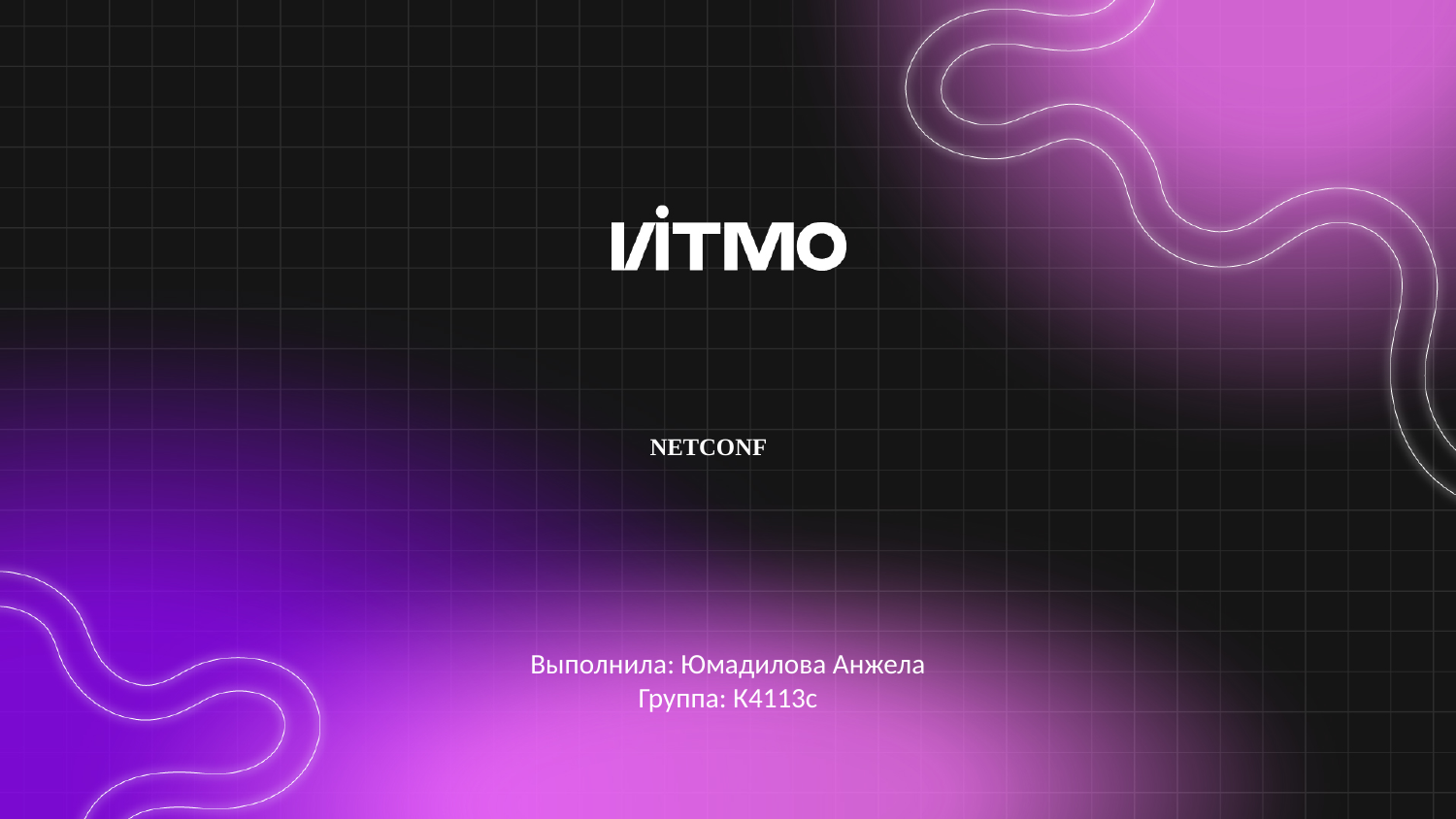

# NETCONF
Выполнила: Юмадилова Анжела
Группа: К4113с